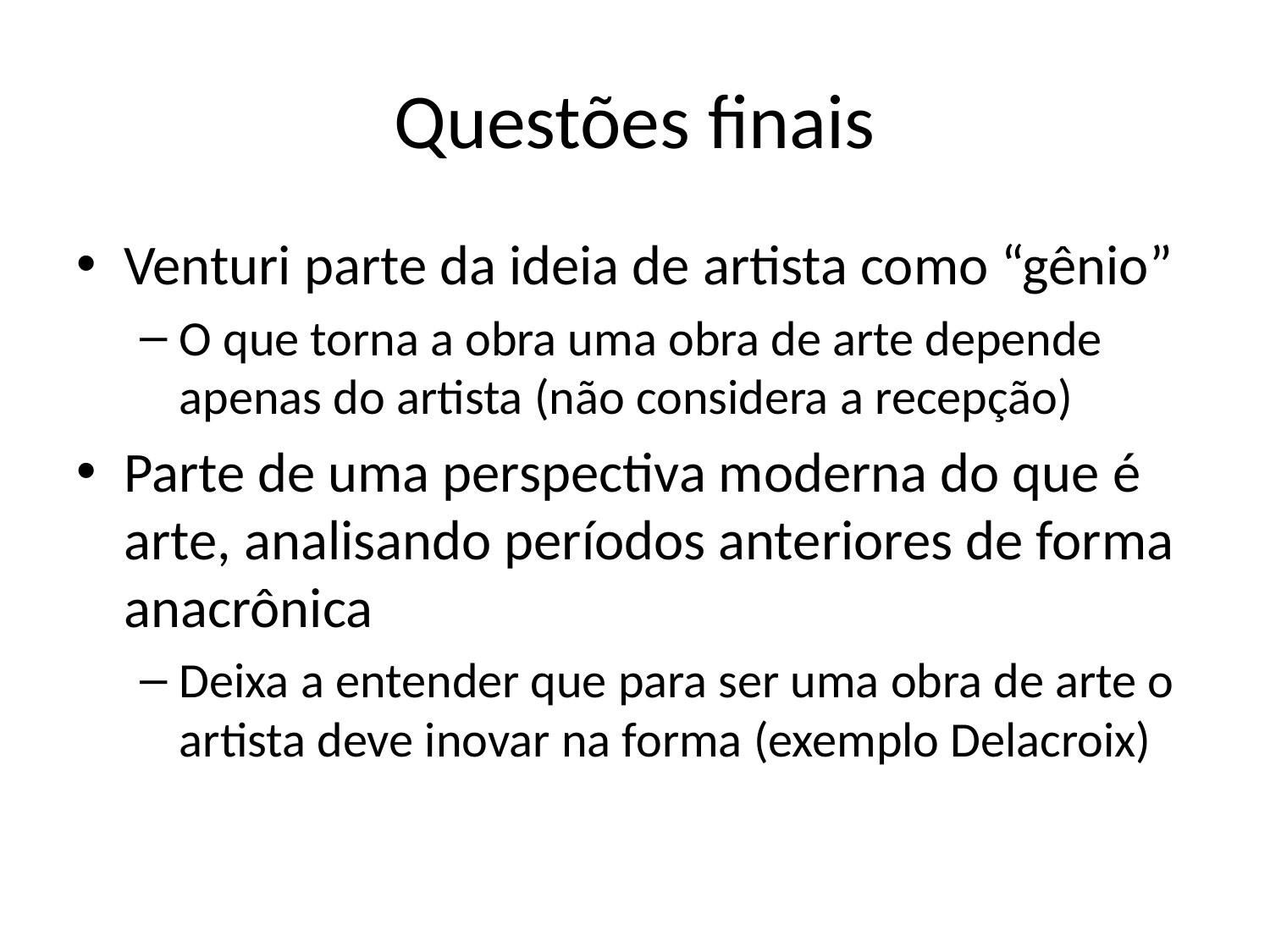

# Questões finais
Venturi parte da ideia de artista como “gênio”
O que torna a obra uma obra de arte depende apenas do artista (não considera a recepção)
Parte de uma perspectiva moderna do que é arte, analisando períodos anteriores de forma anacrônica
Deixa a entender que para ser uma obra de arte o artista deve inovar na forma (exemplo Delacroix)